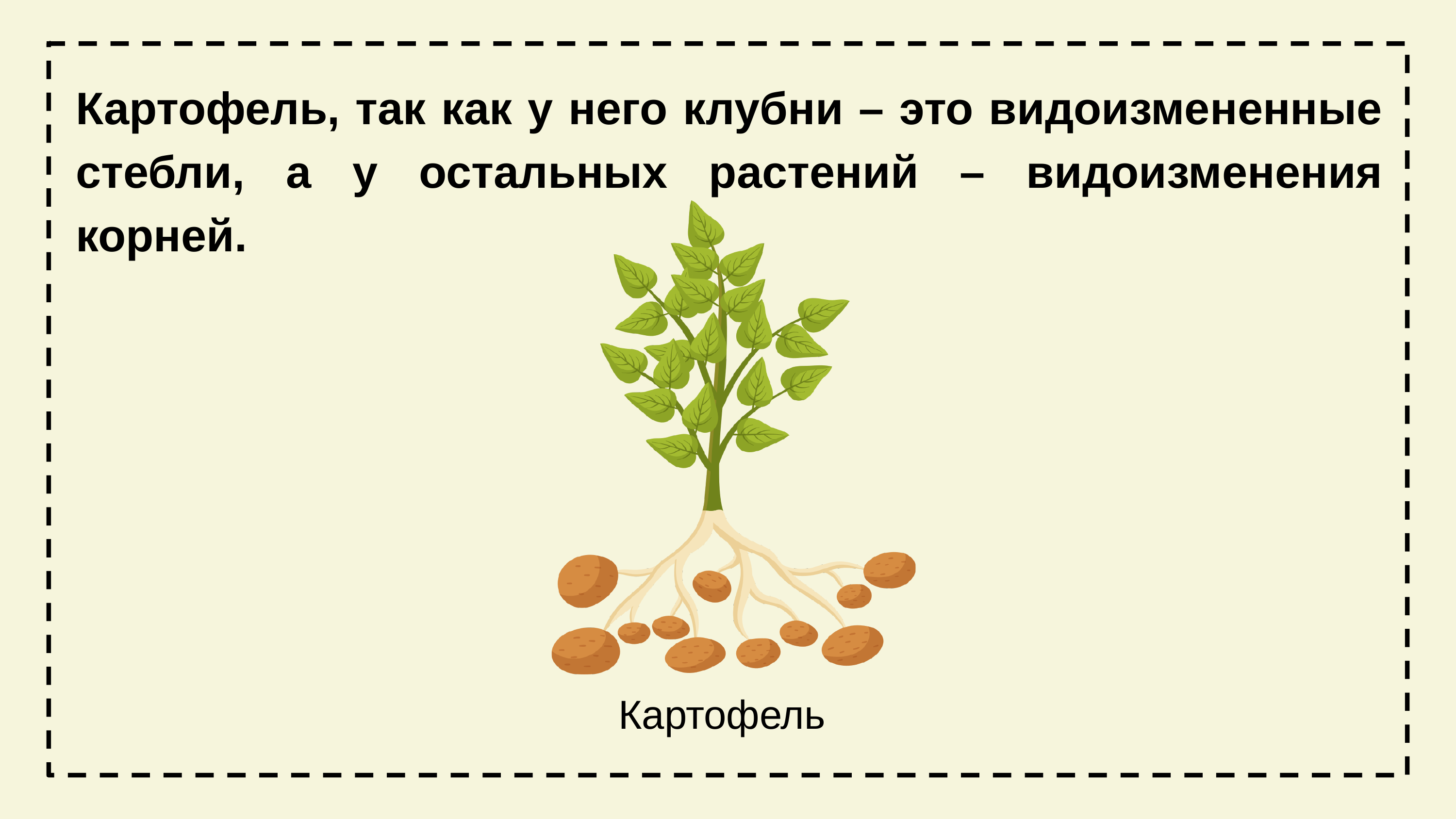

Картофель, так как у него клубни – это видоизмененные стебли, а у остальных растений – видоизменения корней.

Картофель